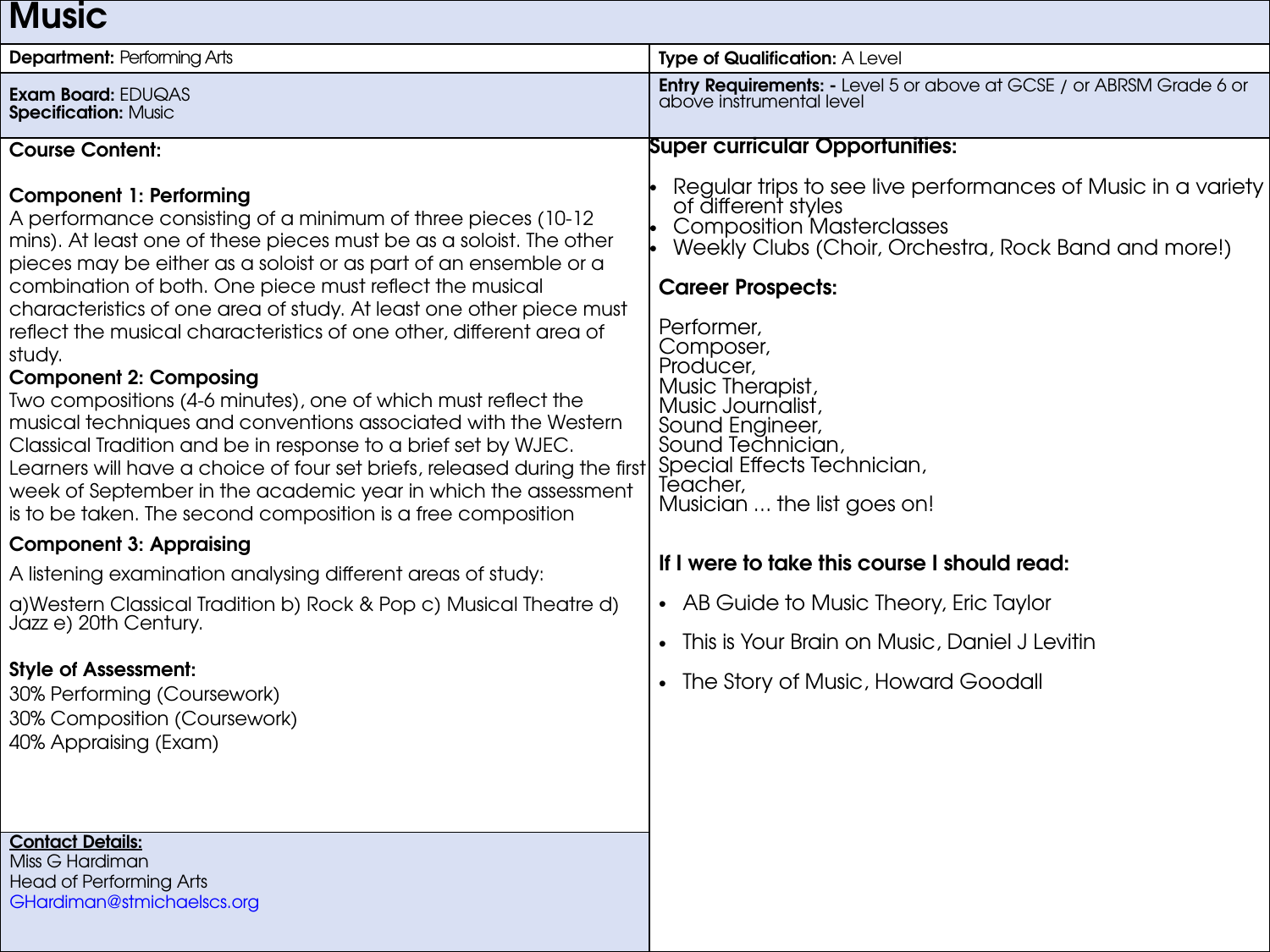

| Music |  |
| --- | --- |
| Department: Performing Arts | Type of Qualification: A Level |
| Exam Board: EDUQAS Specification: Music | Entry Requirements: - Level 5 or above at GCSE / or ABRSM Grade 6 or above instrumental level |
| Course Content: Component 1: Performing A performance consisting of a minimum of three pieces (10-12 mins). At least one of these pieces must be as a soloist. The other pieces may be either as a soloist or as part of an ensemble or a combination of both. One piece must reflect the musical characteristics of one area of study. At least one other piece must reflect the musical characteristics of one other, different area of study. Component 2: Composing Two compositions (4-6 minutes), one of which must reflect the musical techniques and conventions associated with the Western Classical Tradition and be in response to a brief set by WJEC. Learners will have a choice of four set briefs, released during the first week of September in the academic year in which the assessment is to be taken. The second composition is a free composition Component 3: Appraising A listening examination analysing different areas of study:  a)Western Classical Tradition b) Rock & Pop c) Musical Theatre d) Jazz e) 20th Century.  Style of Assessment: 30% Performing (Coursework) 30% Composition (Coursework) 40% Appraising (Exam) | Super curricular Opportunities: Regular trips to see live performances of Music in a variety of different styles Composition Masterclasses Weekly Clubs (Choir, Orchestra, Rock Band and more!) Career Prospects: Performer, Composer, Producer, Music Therapist, Music Journalist, Sound Engineer, Sound Technician, Special Effects Technician, Teacher, Musician … the list goes on!  If I were to take this course I should read: AB Guide to Music Theory, Eric Taylor This is Your Brain on Music, Daniel J Levitin The Story of Music, Howard Goodall |
| Contact Details: Miss G Hardiman Head of Performing Arts GHardiman@stmichaelscs.org |  |